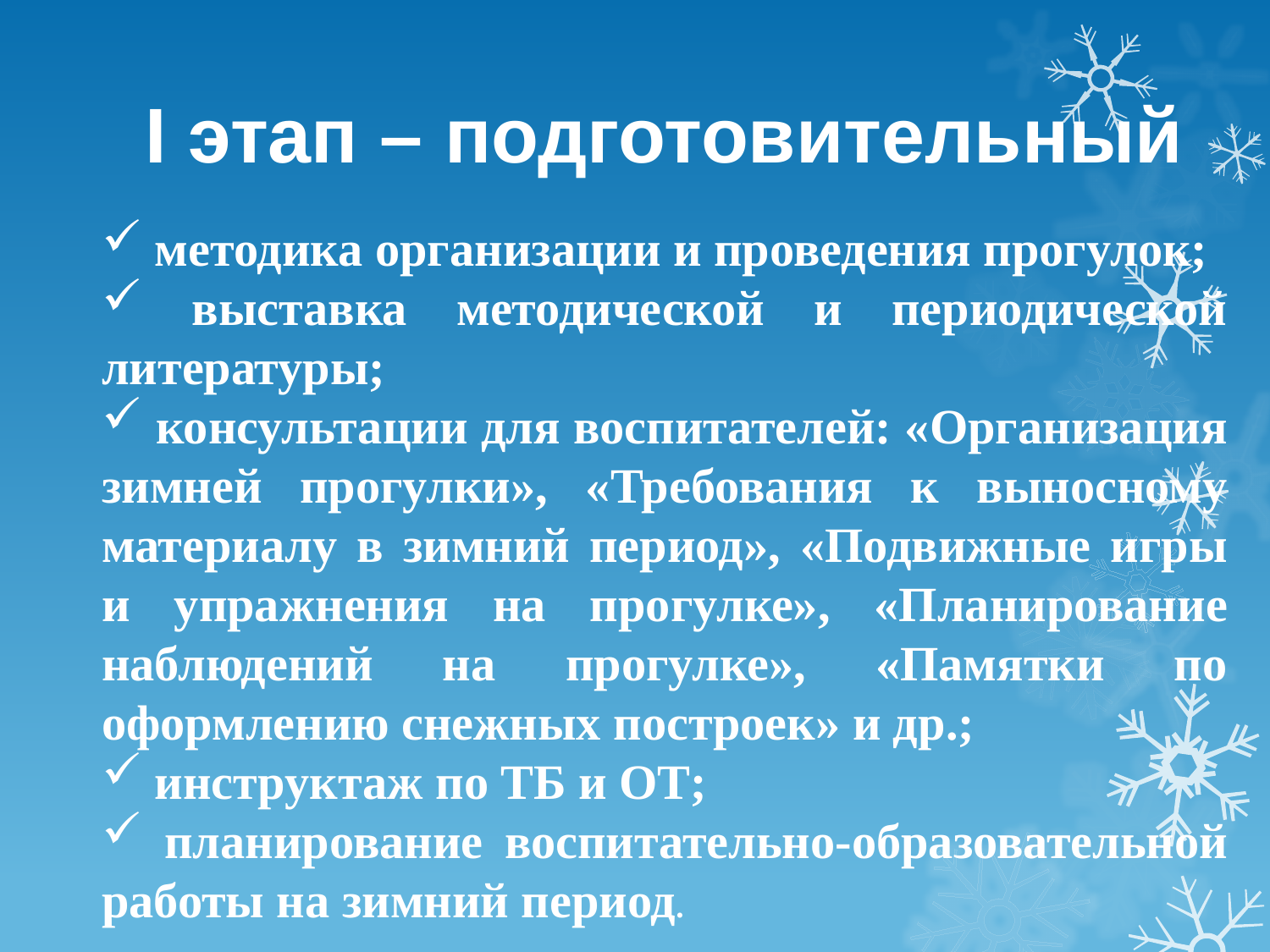

I этап – подготовительный

 методика организации и проведения прогулок;
 выставка методической и периодической литературы;
 консультации для воспитателей: «Организация зимней прогулки», «Требования к выносному материалу в зимний период», «Подвижные игры и упражнения на прогулке», «Планирование наблюдений на прогулке», «Памятки по оформлению снежных построек» и др.;
 инструктаж по ТБ и ОТ;
 планирование воспитательно-образовательной работы на зимний период.